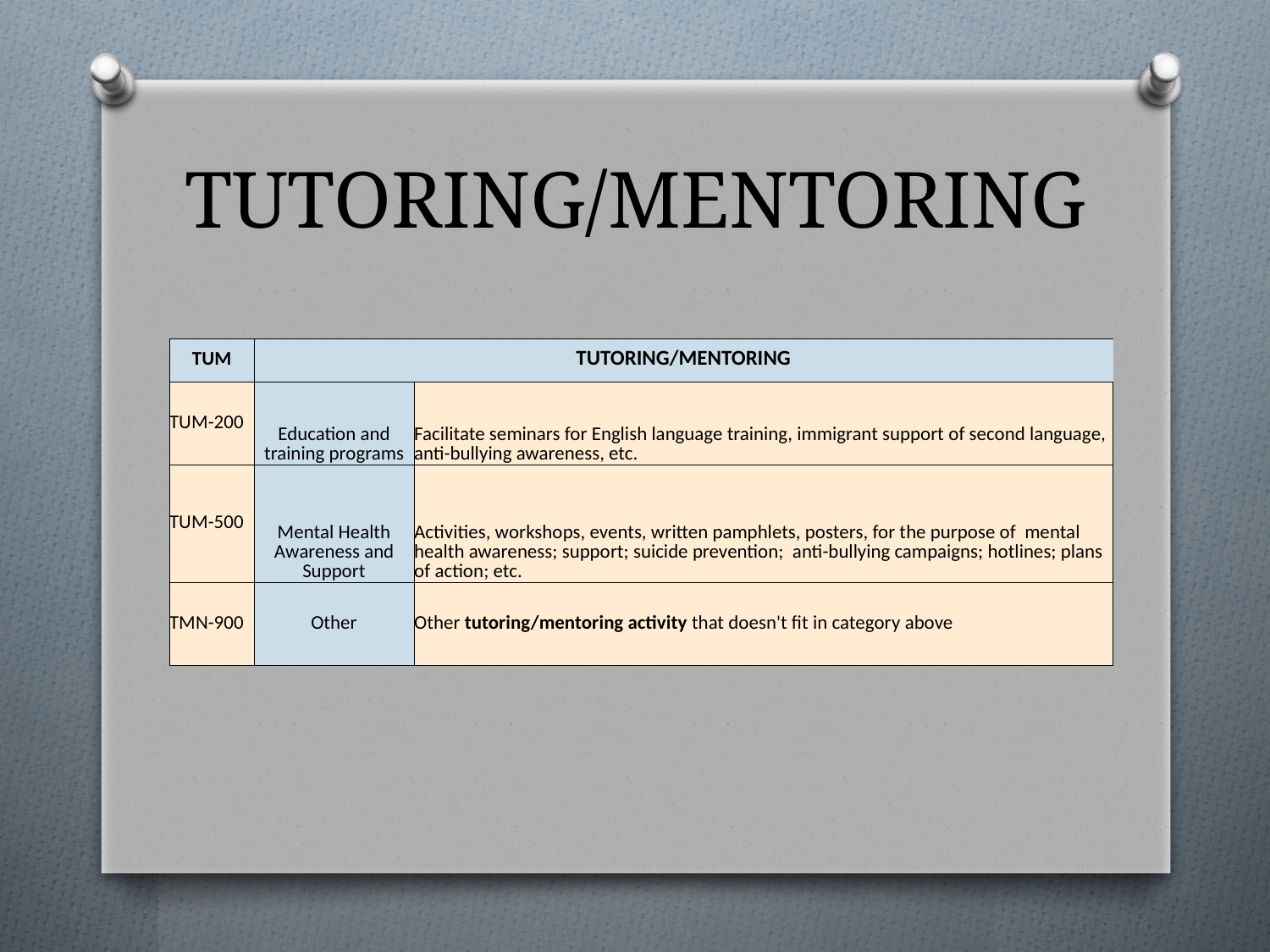

# TUTORING/MENTORING
| TUM | TUTORING/MENTORING |  |
| --- | --- | --- |
| TUM-200 | Education and training programs | Facilitate seminars for English language training, immigrant support of second language, anti-bullying awareness, etc. |
| TUM-500 | Mental Health Awareness and Support | Activities, workshops, events, written pamphlets, posters, for the purpose of mental health awareness; support; suicide prevention; anti-bullying campaigns; hotlines; plans of action; etc. |
| TMN-900 | Other | Other tutoring/mentoring activity that doesn't fit in category above |